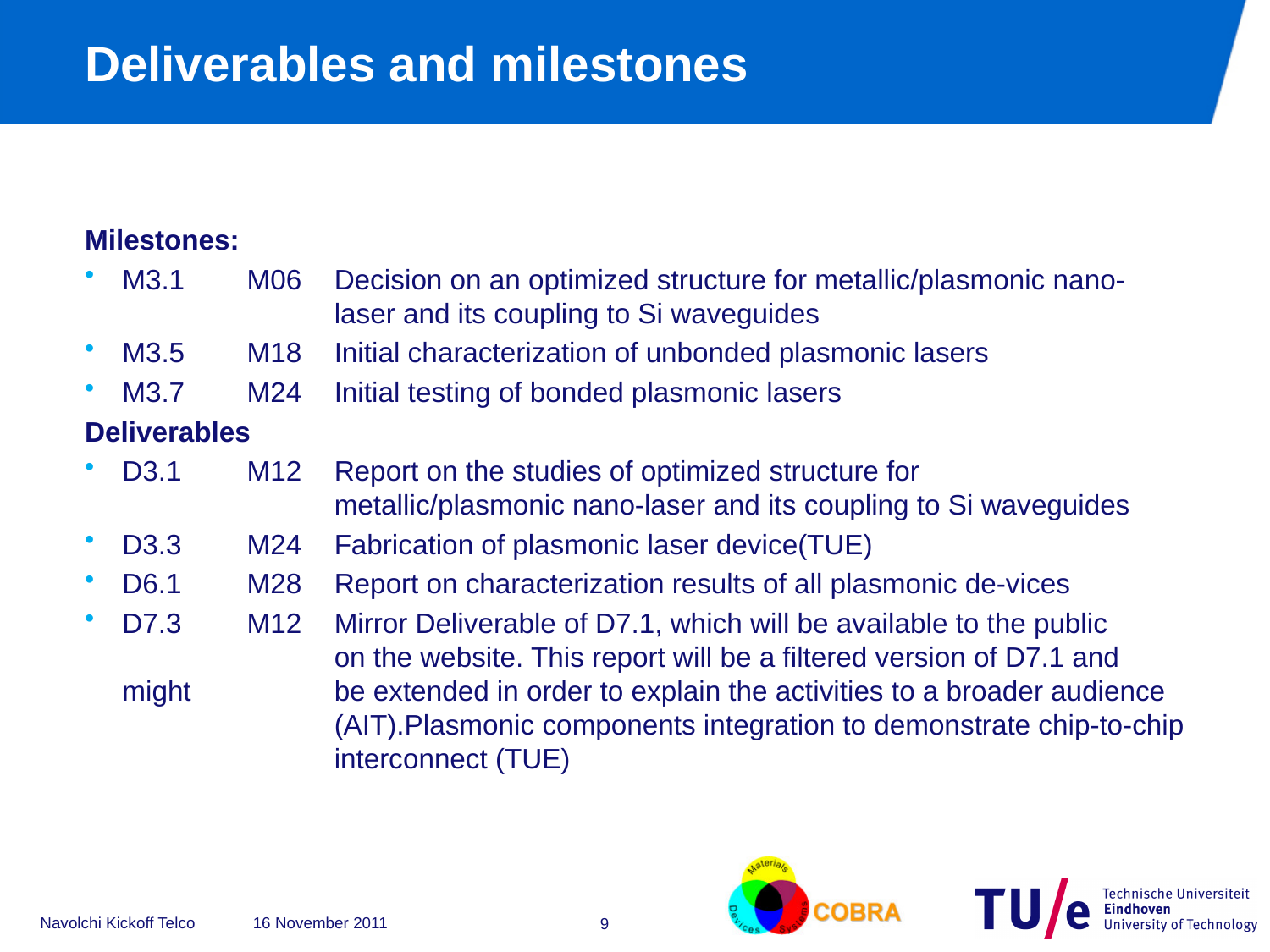

# Deliverables and milestones
Milestones:
M3.1 	M06 	Decision on an optimized structure for metallic/plasmonic nano-			laser and its coupling to Si waveguides
M3.5 	M18 	Initial characterization of unbonded plasmonic lasers
M3.7 	M24 	Initial testing of bonded plasmonic lasers
Deliverables
D3.1 	M12 	Report on the studies of optimized structure for 				metallic/plasmonic nano-laser and its coupling to Si waveguides
D3.3 	M24 	Fabrication of plasmonic laser device(TUE)
D6.1	M28	Report on characterization results of all plasmonic de-vices
D7.3	M12	Mirror Deliverable of D7.1, which will be available to the public 			on the website. This report will be a filtered version of D7.1 and might 		be extended in order to explain the activities to a broader audience 		(AIT).Plasmonic components integration to demonstrate chip-to-chip 		interconnect (TUE)
Navolchi Kickoff Telco             16 November 2011
9